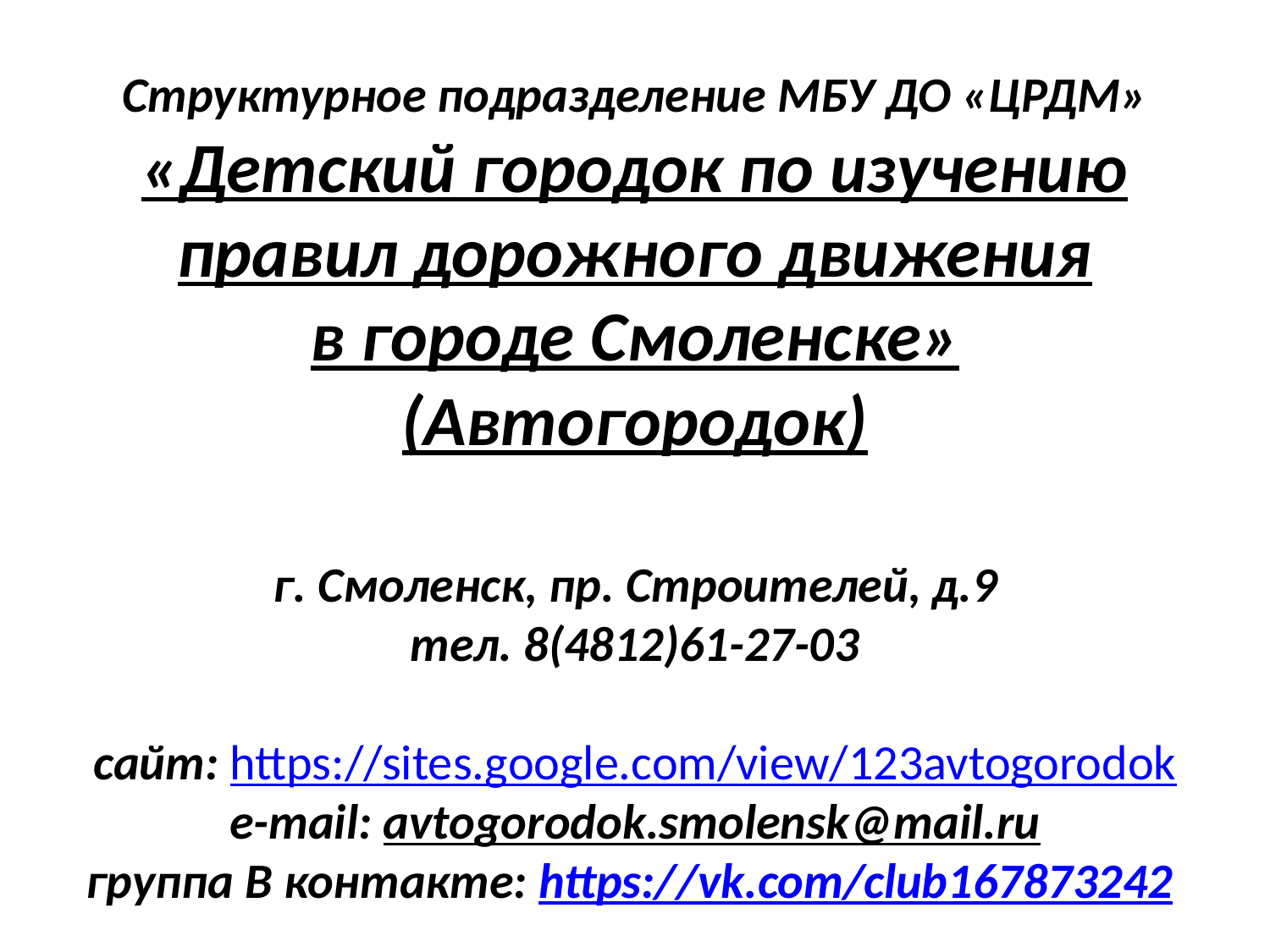

Структурное подразделение МБУ ДО «ЦРДМ»
«Детский городок по изучению
правил дорожного движения
в городе Смоленске»
(Автогородок)

г. Смоленск, пр. Строителей, д.9
тел. 8(4812)61-27-03

сайт: https://sites.google.com/view/123avtogorodok
e-mail: avtogorodok.smolensk@mail.ru
группа В контакте: https://vk.com/club167873242